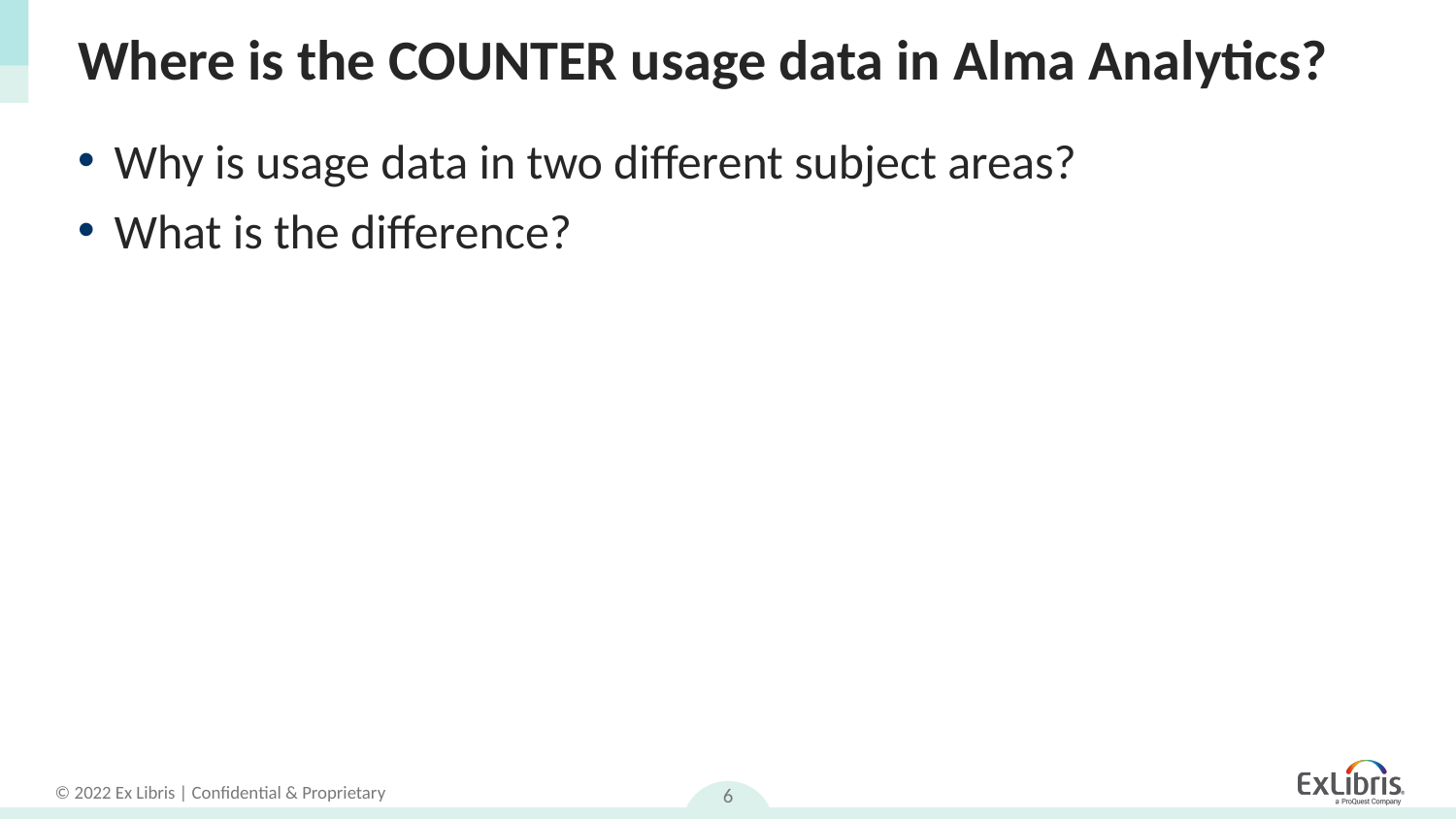

# Where is the COUNTER usage data in Alma Analytics?
Why is usage data in two different subject areas?
What is the difference?

6